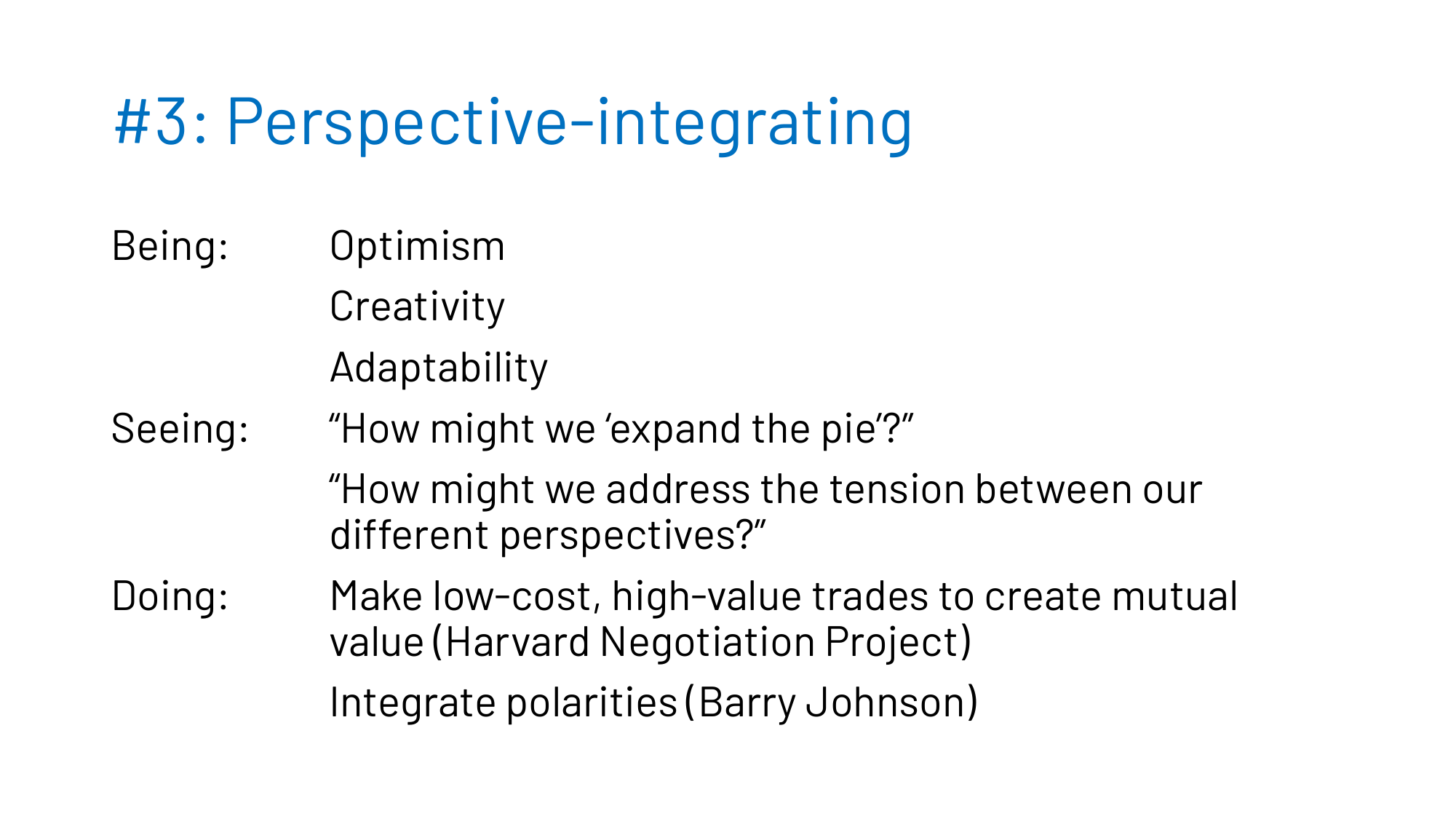

# #3: Perspective-integrating
Being:	Optimism
		Creativity
		Adaptability
Seeing:	“How might we ‘expand the pie’?”
		“How might we address the tension between our 			different perspectives?”
Doing:	Make low-cost, high-value trades to create mutual 			value (Harvard Negotiation Project)
		Integrate polarities (Barry Johnson)